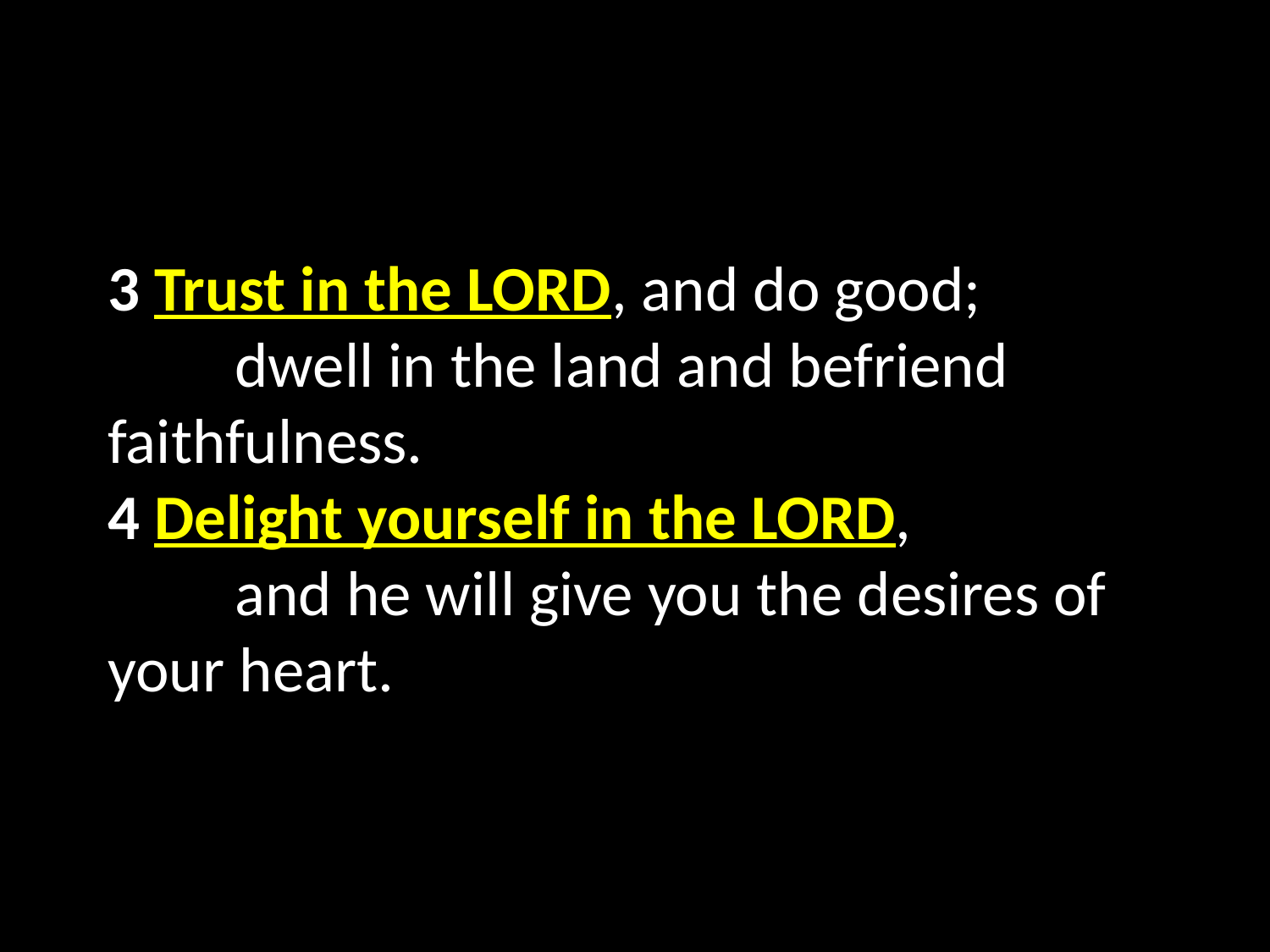

# 3 Trust in the LORD, and do good; dwell in the land and befriend 	faithfulness. 4 Delight yourself in the LORD, and he will give you the desires of 	your heart.